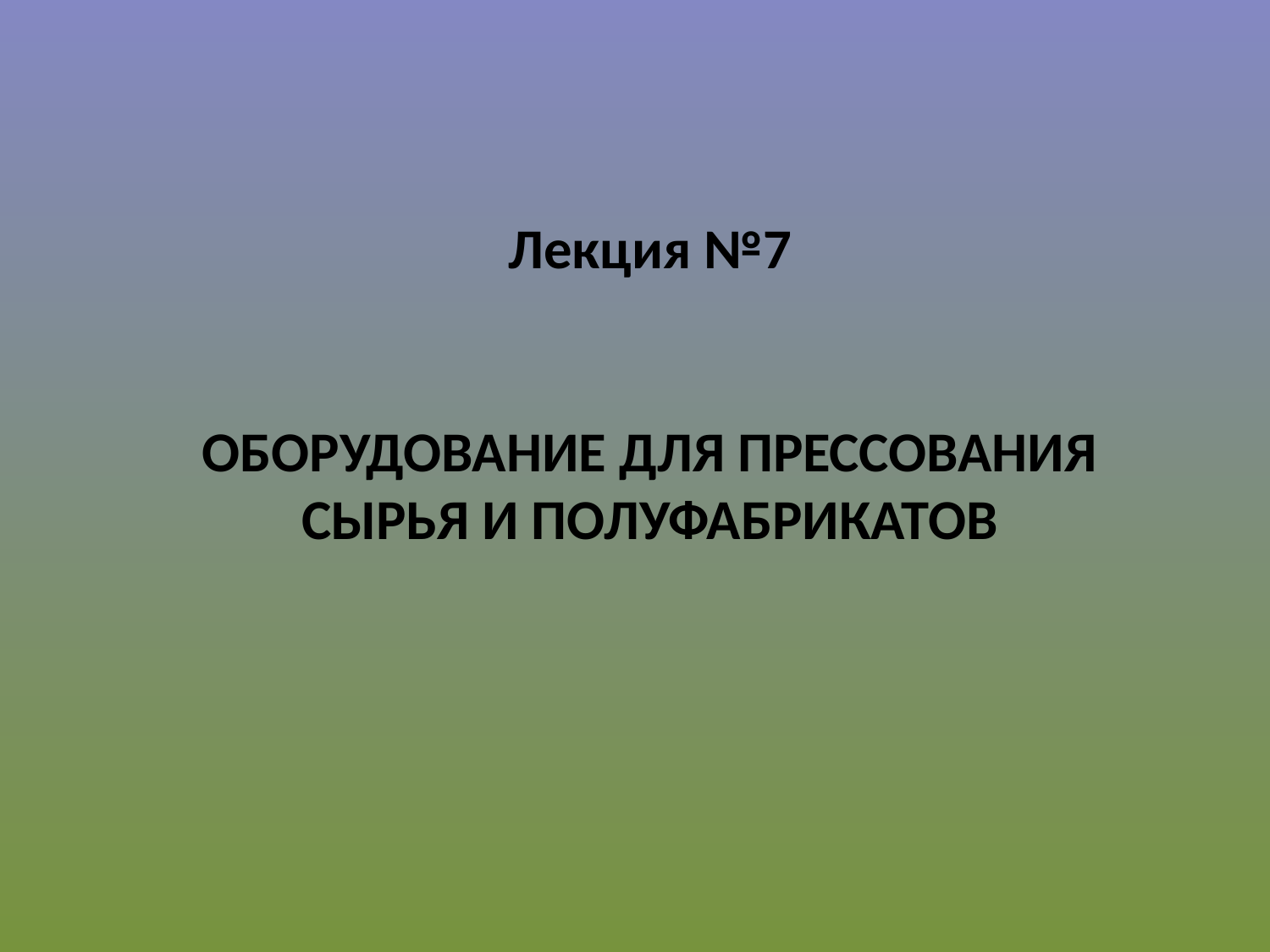

Лекция №7

ОБОРУДОВАНИЕ ДЛЯ ПРЕССОВАНИЯ СЫРЬЯ И ПОЛУФАБРИКАТОВ